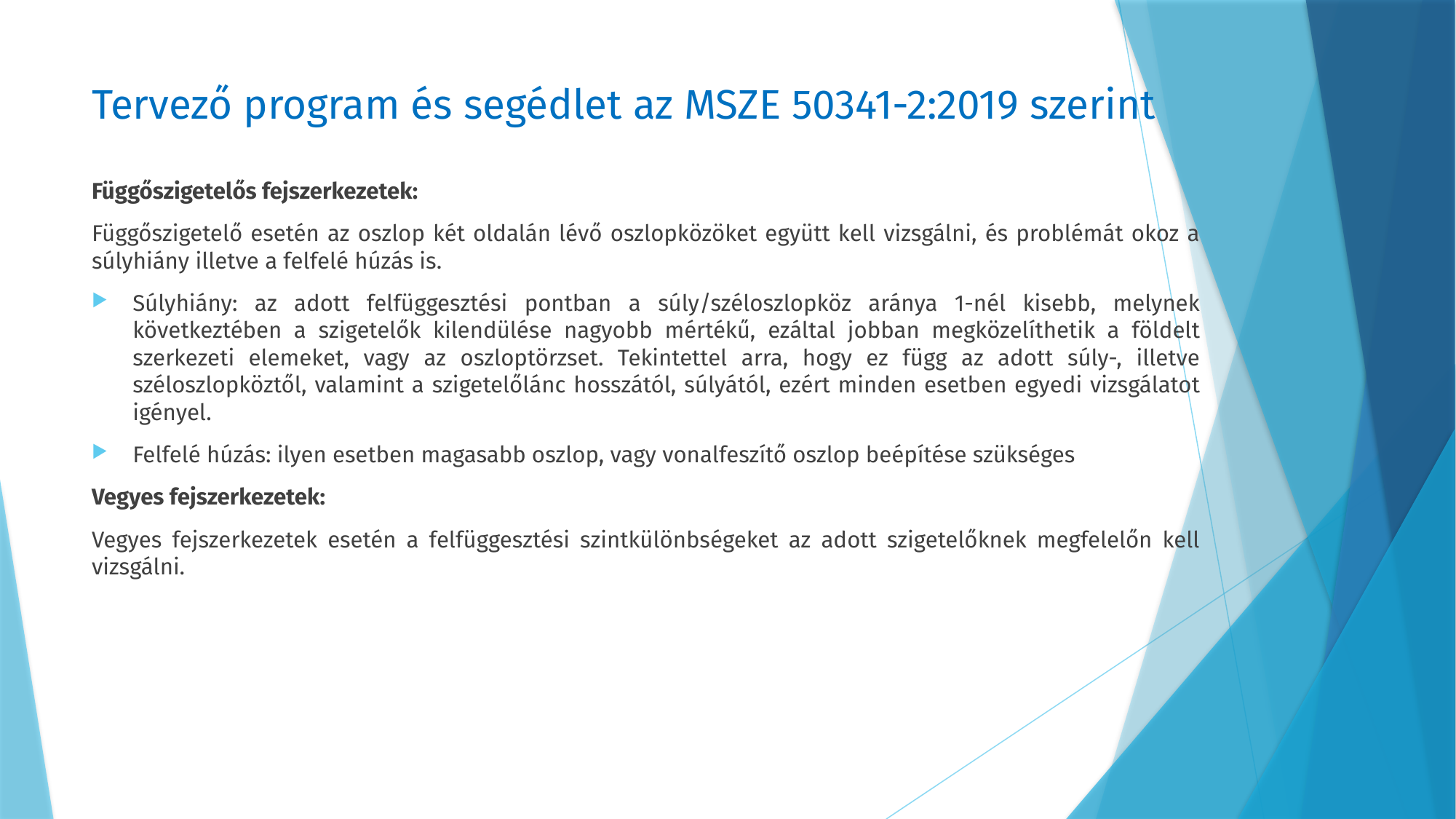

# Tervező program és segédlet az MSZE 50341-2:2019 szerint
Függőszigetelős fejszerkezetek:
Függőszigetelő esetén az oszlop két oldalán lévő oszlopközöket együtt kell vizsgálni, és problémát okoz a súlyhiány illetve a felfelé húzás is.
Súlyhiány: az adott felfüggesztési pontban a súly/széloszlopköz aránya 1-nél kisebb, melynek következtében a szigetelők kilendülése nagyobb mértékű, ezáltal jobban megközelíthetik a földelt szerkezeti elemeket, vagy az oszloptörzset. Tekintettel arra, hogy ez függ az adott súly-, illetve széloszlopköztől, valamint a szigetelőlánc hosszától, súlyától, ezért minden esetben egyedi vizsgálatot igényel.
Felfelé húzás: ilyen esetben magasabb oszlop, vagy vonalfeszítő oszlop beépítése szükséges
Vegyes fejszerkezetek:
Vegyes fejszerkezetek esetén a felfüggesztési szintkülönbségeket az adott szigetelőknek megfelelőn kell vizsgálni.